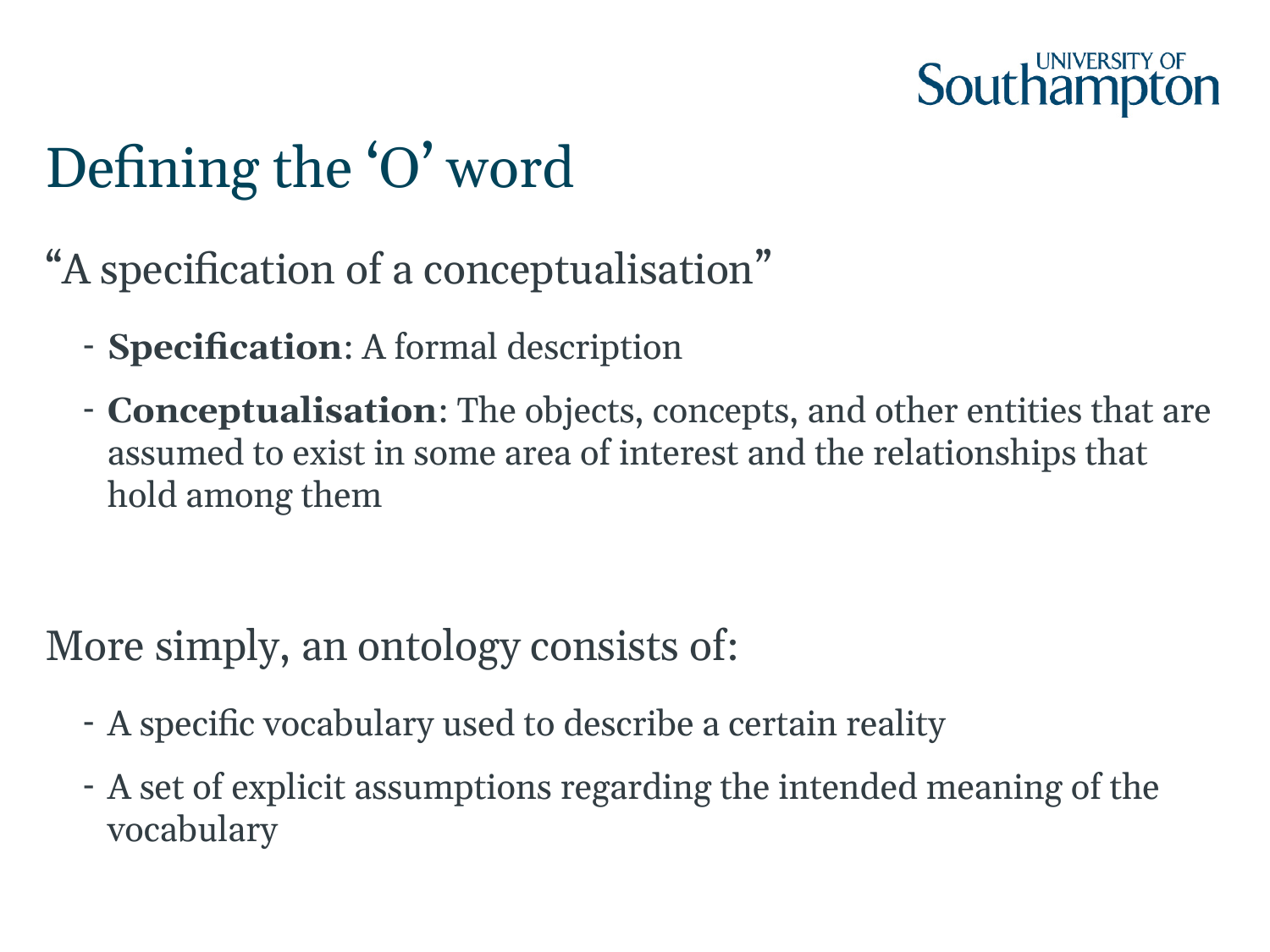

# Defining the ‘O’ word
“A specification of a conceptualisation”
Specification: A formal description
Conceptualisation: The objects, concepts, and other entities that are assumed to exist in some area of interest and the relationships that hold among them

More simply, an ontology consists of:
A specific vocabulary used to describe a certain reality
A set of explicit assumptions regarding the intended meaning of the vocabulary